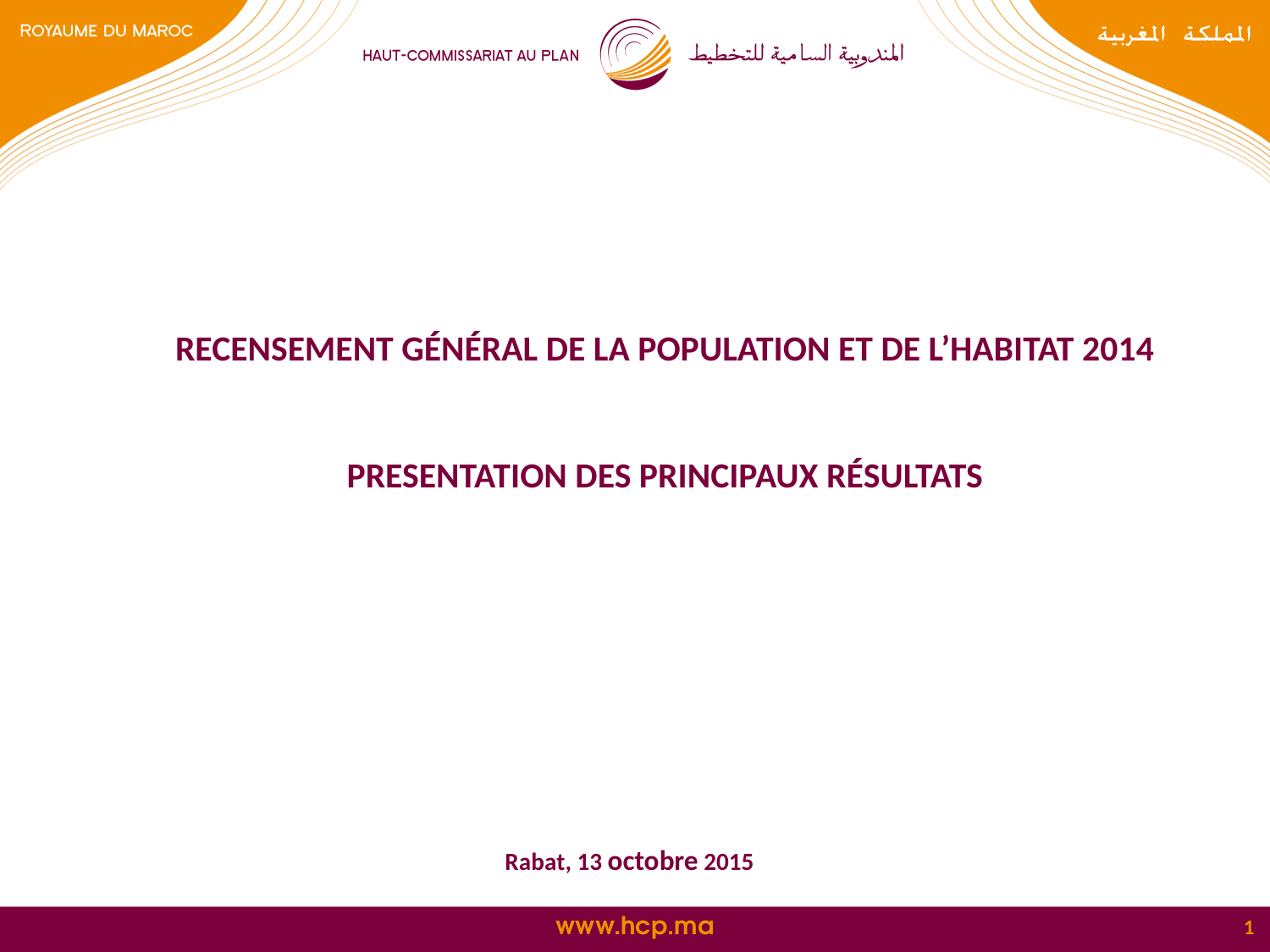

# RECENSEMENT GÉNÉRAL DE LA POPULATION ET DE L’HABITAT 2014 PRESENTATION DES PRINCIPAUX RÉSULTATS
Rabat, 13 octobre 2015
1